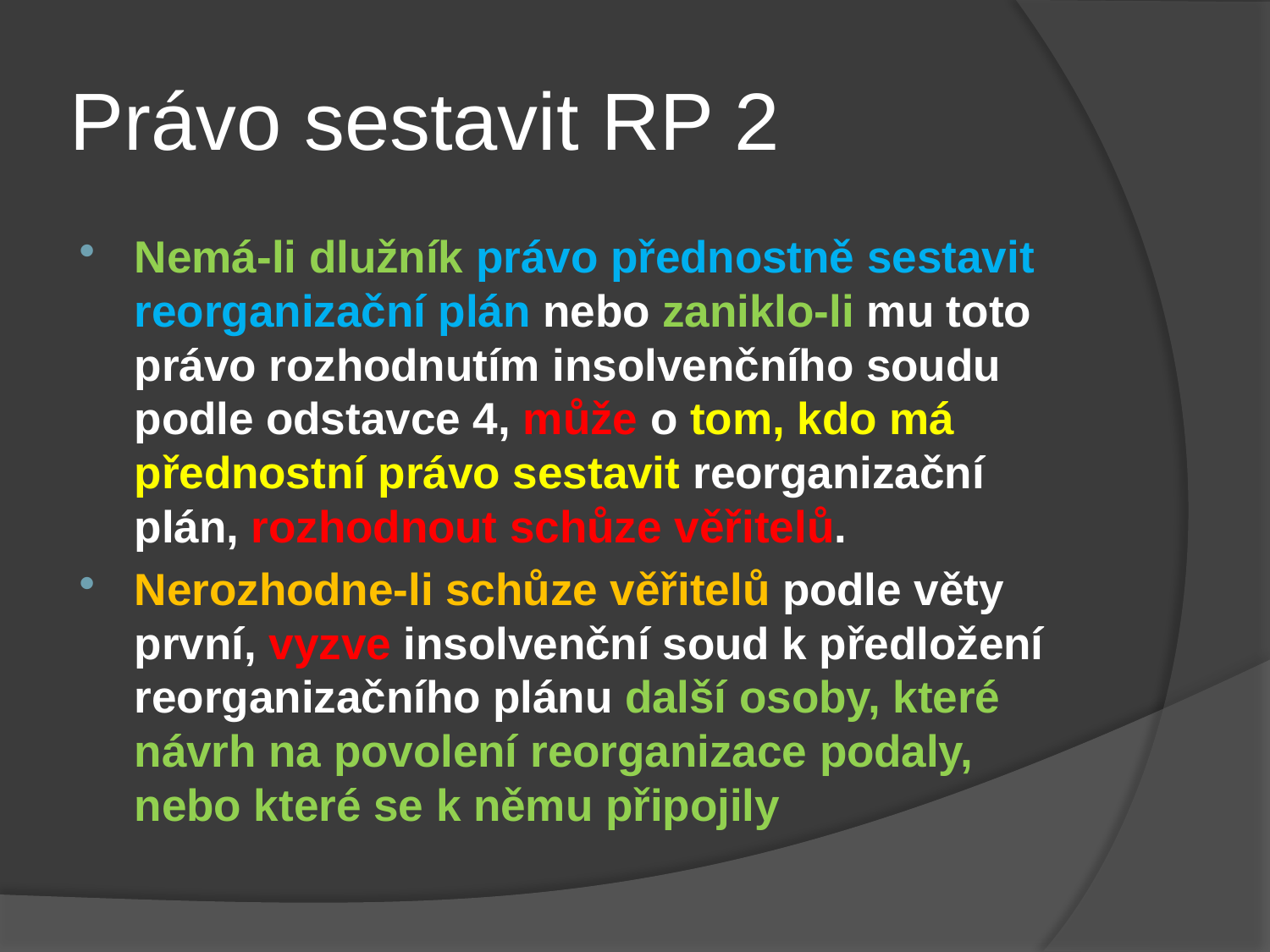

# Právo sestavit RP 2
Nemá-li dlužník právo přednostně sestavit reorganizační plán nebo zaniklo-li mu toto právo rozhodnutím insolvenčního soudu podle odstavce 4, může o tom, kdo má přednostní právo sestavit reorganizační plán, rozhodnout schůze věřitelů.
Nerozhodne-li schůze věřitelů podle věty první, vyzve insolvenční soud k předložení reorganizačního plánu další osoby, které návrh na povolení reorganizace podaly, nebo které se k němu připojily